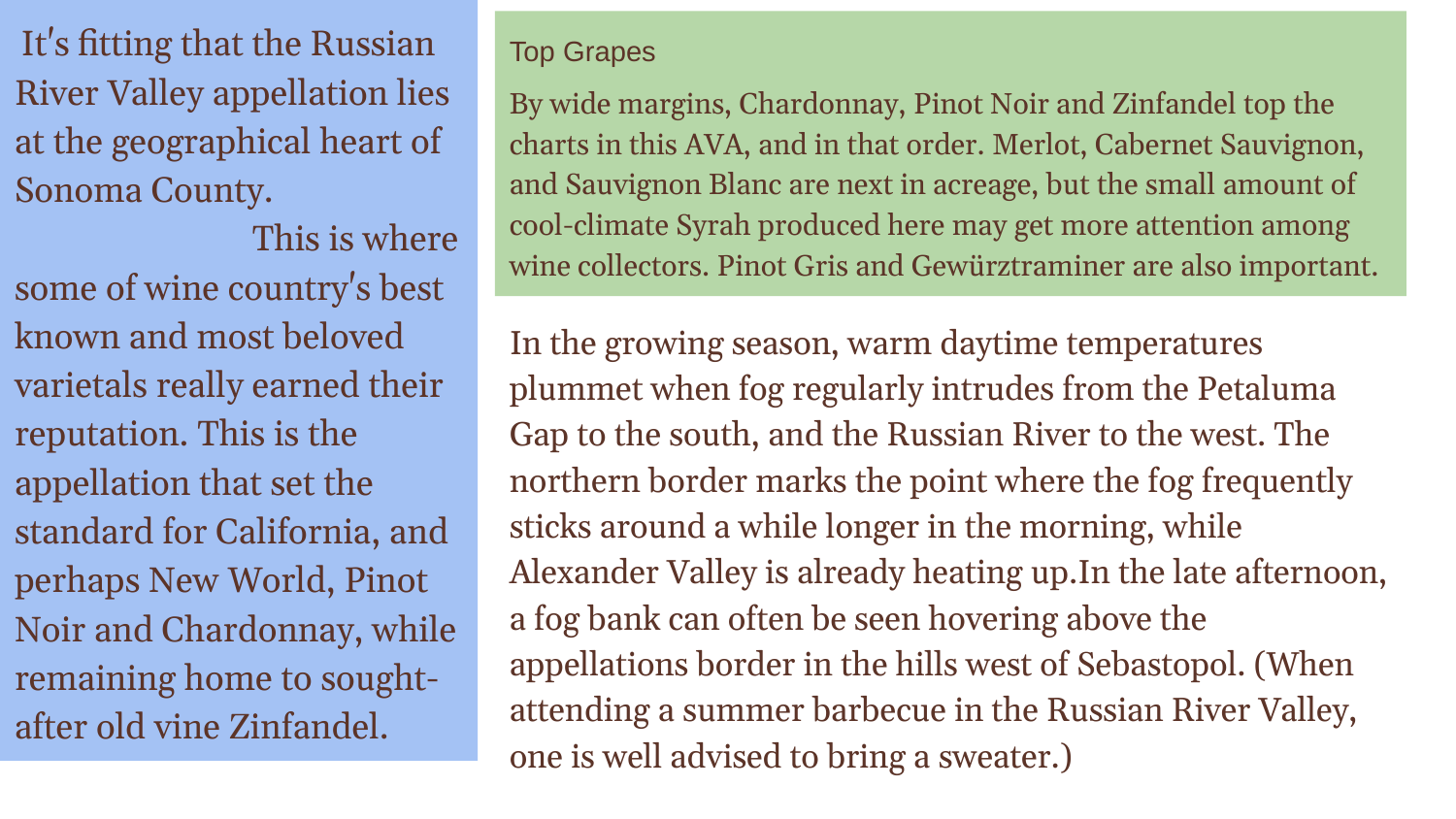

It's fitting that the Russian River Valley appellation lies at the geographical heart of Sonoma County.                                                   This is where some of wine country's best known and most beloved varietals really earned their reputation. This is the appellation that set the standard for California, and perhaps New World, Pinot Noir and Chardonnay, while remaining home to sought-after old vine Zinfandel.
Top Grapes
By wide margins, Chardonnay, Pinot Noir and Zinfandel top the charts in this AVA, and in that order. Merlot, Cabernet Sauvignon, and Sauvignon Blanc are next in acreage, but the small amount of cool-climate Syrah produced here may get more attention among wine collectors. Pinot Gris and Gewürztraminer are also important.
In the growing season, warm daytime temperatures plummet when fog regularly intrudes from the Petaluma Gap to the south, and the Russian River to the west. The northern border marks the point where the fog frequently sticks around a while longer in the morning, while Alexander Valley is already heating up.In the late afternoon, a fog bank can often be seen hovering above the appellations border in the hills west of Sebastopol. (When attending a summer barbecue in the Russian River Valley, one is well advised to bring a sweater.)